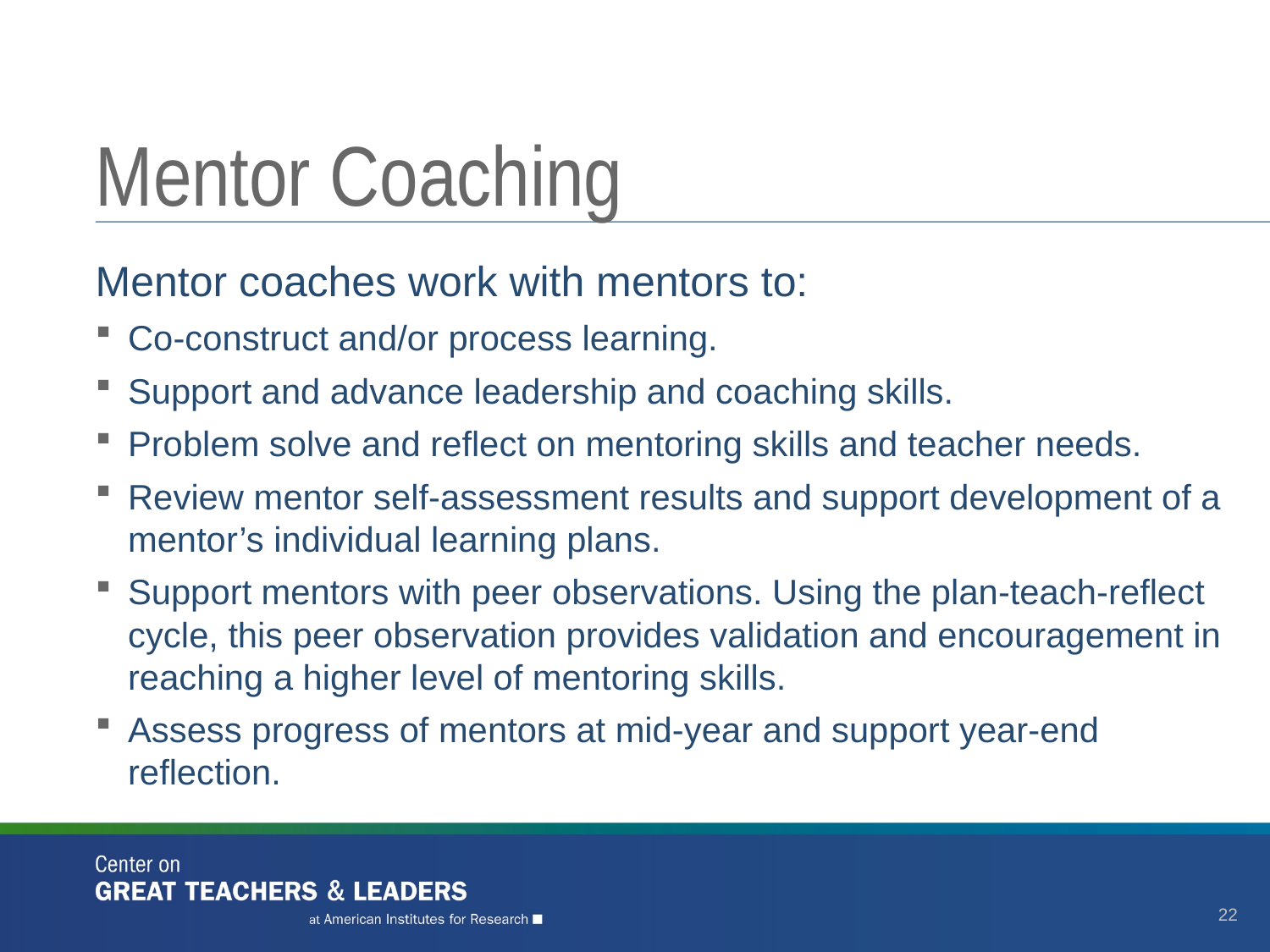

# Mentor Coaching
Mentor coaches work with mentors to:
Co-construct and/or process learning.
Support and advance leadership and coaching skills.
Problem solve and reflect on mentoring skills and teacher needs.
Review mentor self-assessment results and support development of a mentor’s individual learning plans.
Support mentors with peer observations. Using the plan-teach-reflect cycle, this peer observation provides validation and encouragement in reaching a higher level of mentoring skills.
Assess progress of mentors at mid-year and support year-end reflection.
22